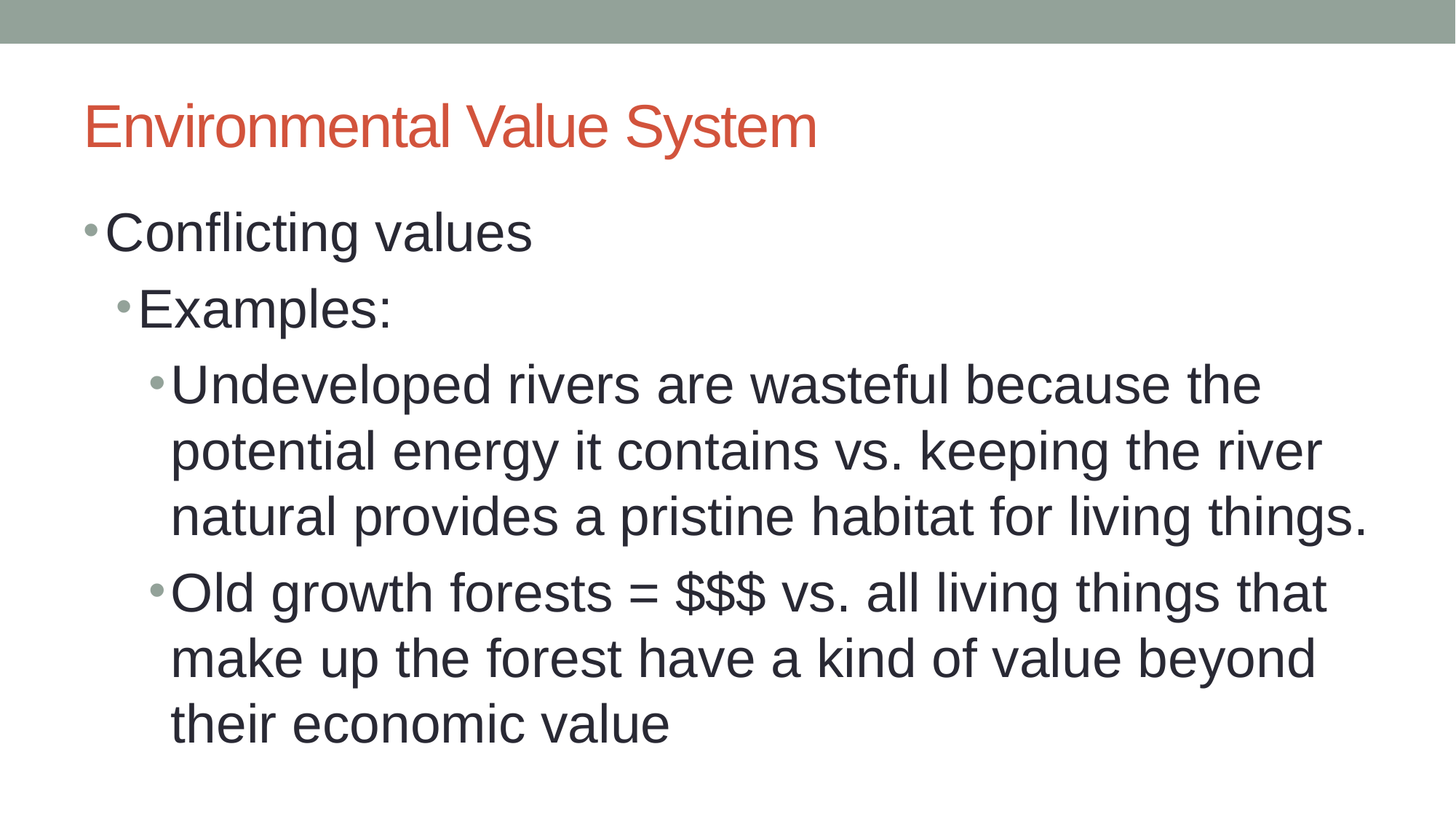

# Environmental Value System
Conflicting values
Examples:
Undeveloped rivers are wasteful because the potential energy it contains vs. keeping the river natural provides a pristine habitat for living things.
Old growth forests = $$$ vs. all living things that make up the forest have a kind of value beyond their economic value